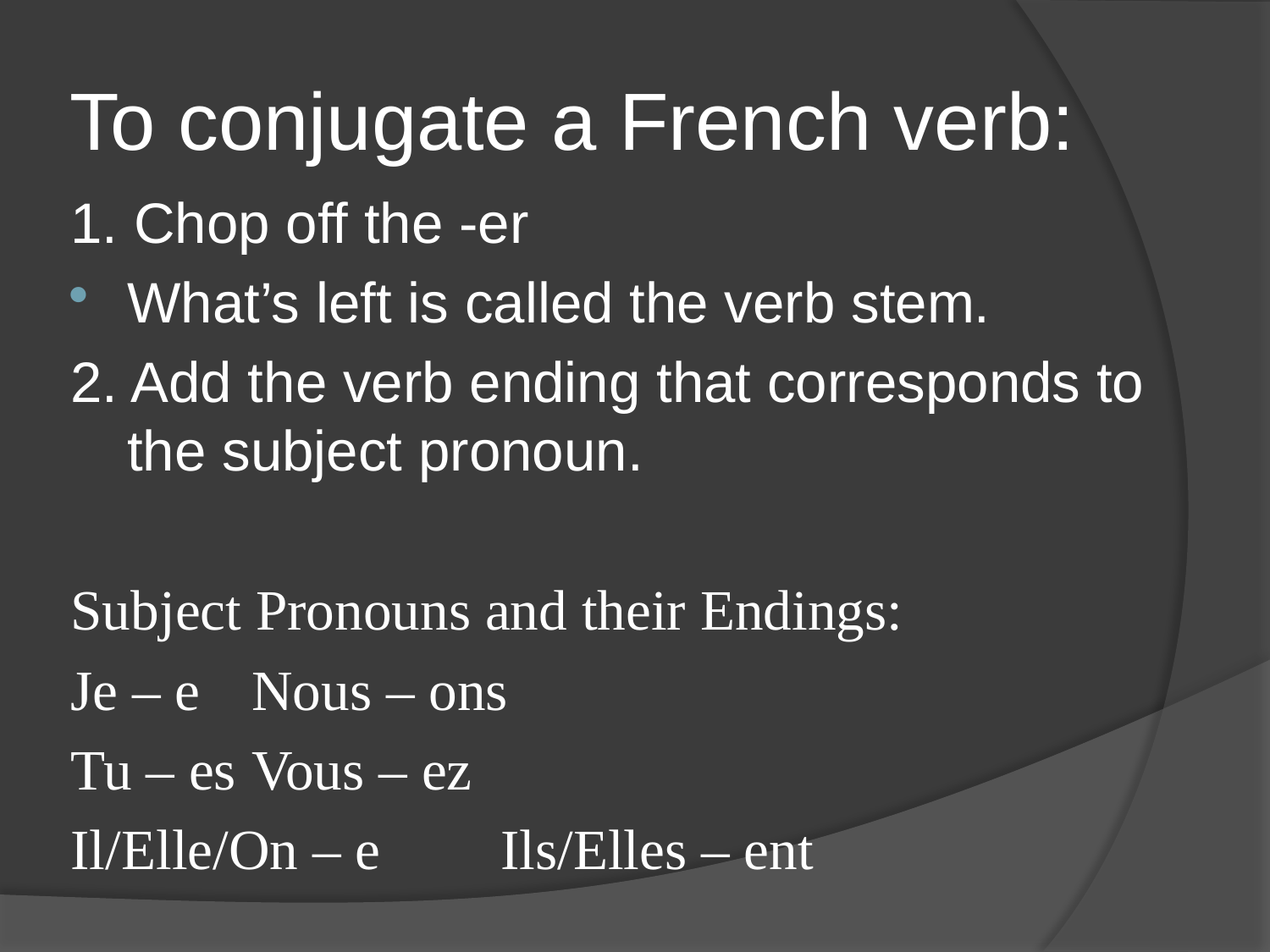

# To conjugate a French verb:
1. Chop off the -er
What’s left is called the verb stem.
2. Add the verb ending that corresponds to the subject pronoun.

Subject Pronouns and their Endings:
Je – e			Nous – ons
Tu – es 			Vous – ez
Il/Elle/On – e		Ils/Elles – ent